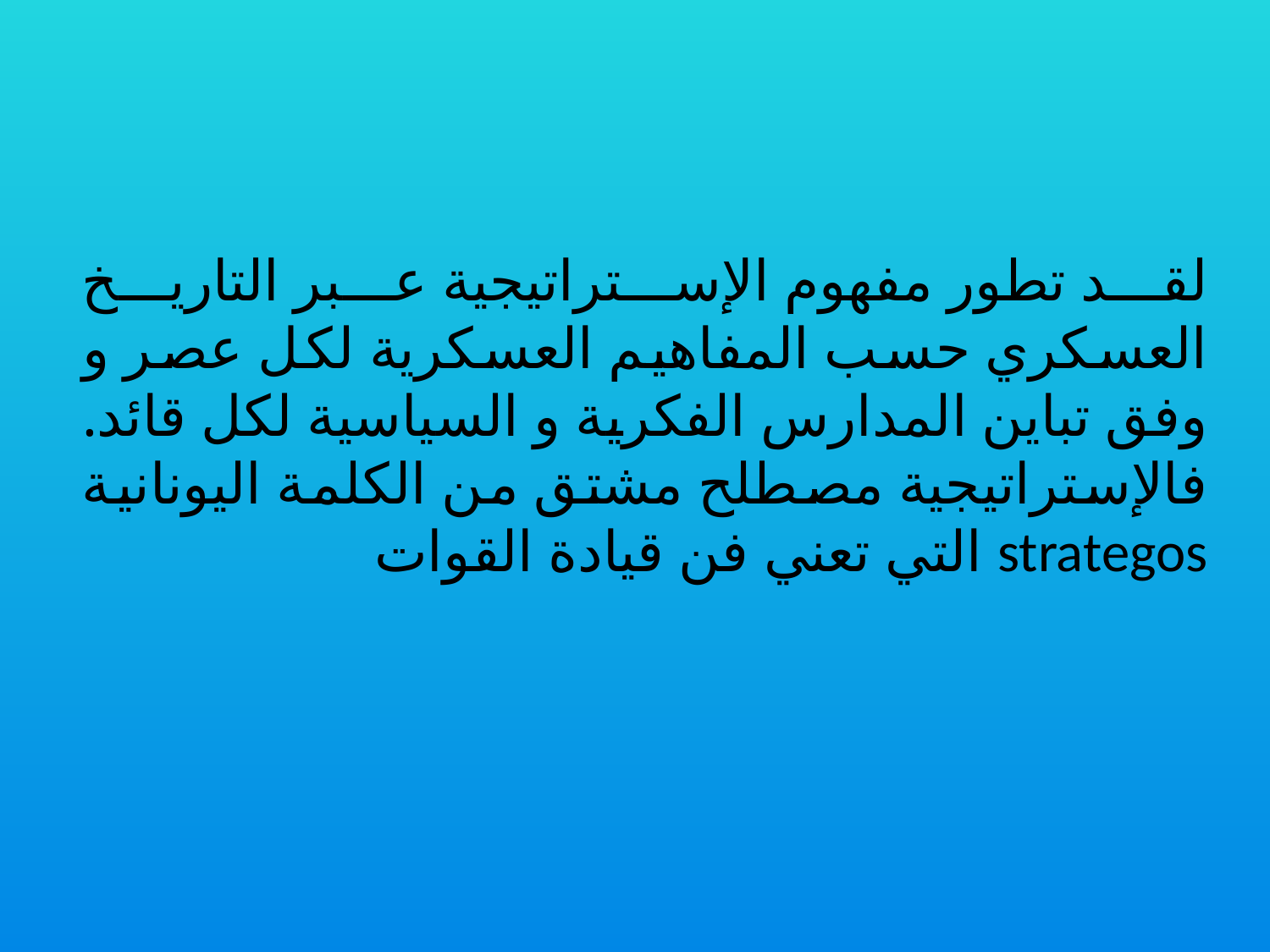

لقد تطور مفهوم الإستراتيجية عبر التاريخ العسكري حسب المفاهيم العسكرية لكل عصر و وفق تباين المدارس الفكرية و السياسية لكل قائد. فالإستراتيجية مصطلح مشتق من الكلمة اليونانية strategos التي تعني فن قيادة القوات